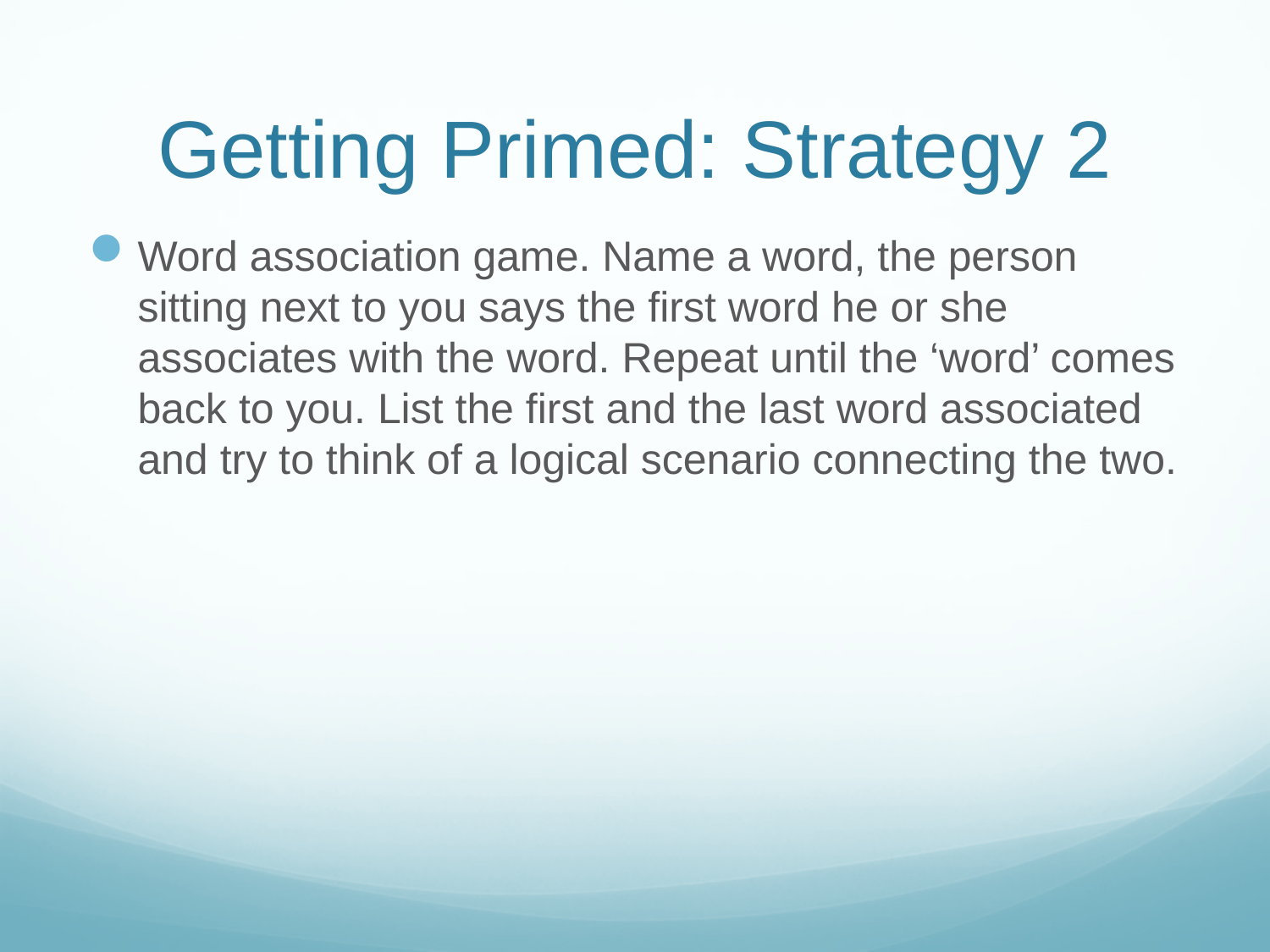

# Getting Primed: Strategy 2
Word association game. Name a word, the person sitting next to you says the first word he or she associates with the word. Repeat until the ‘word’ comes back to you. List the first and the last word associated and try to think of a logical scenario connecting the two.